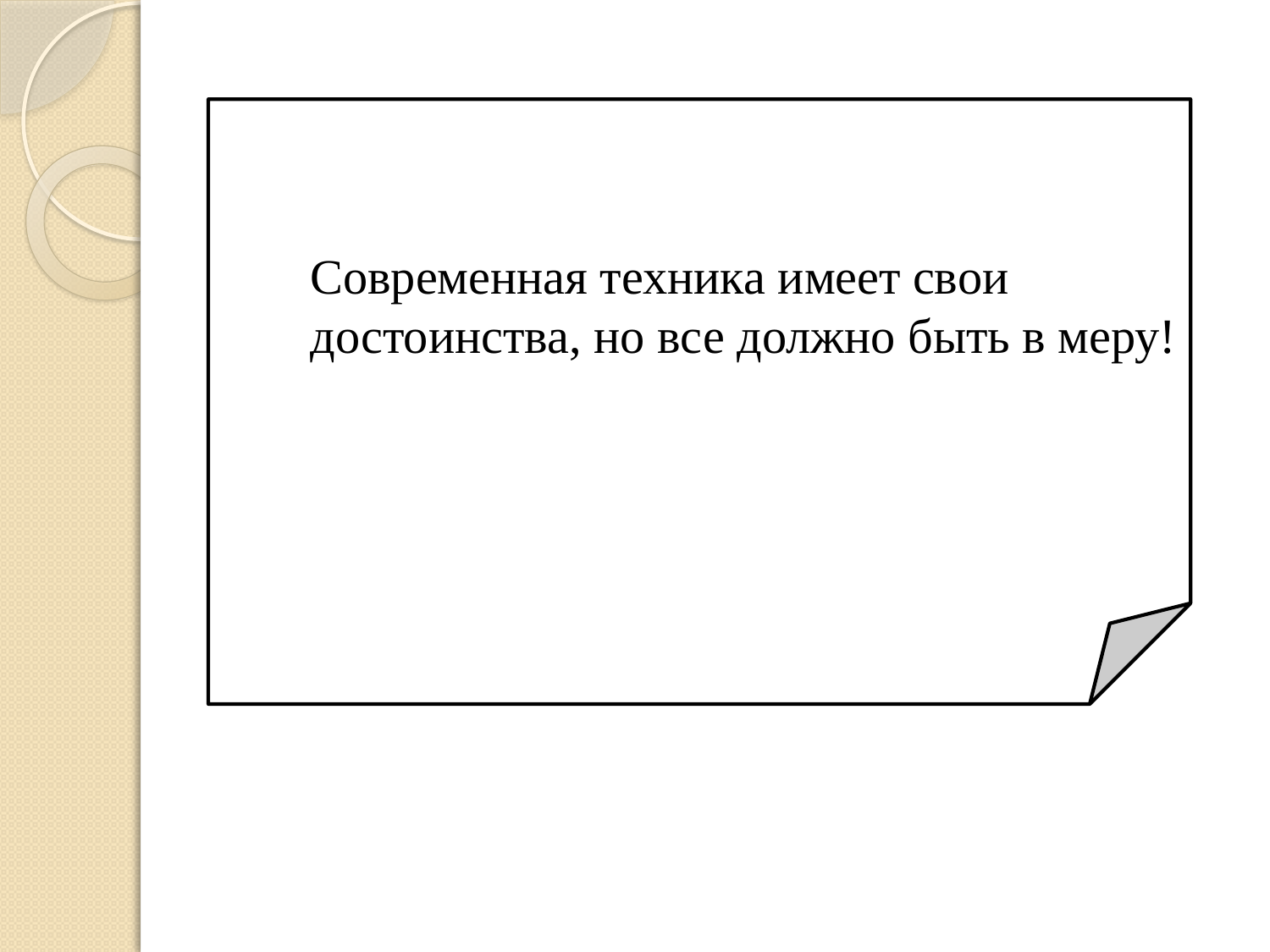

Современная техника имеет свои
достоинства, но все должно быть в меру!